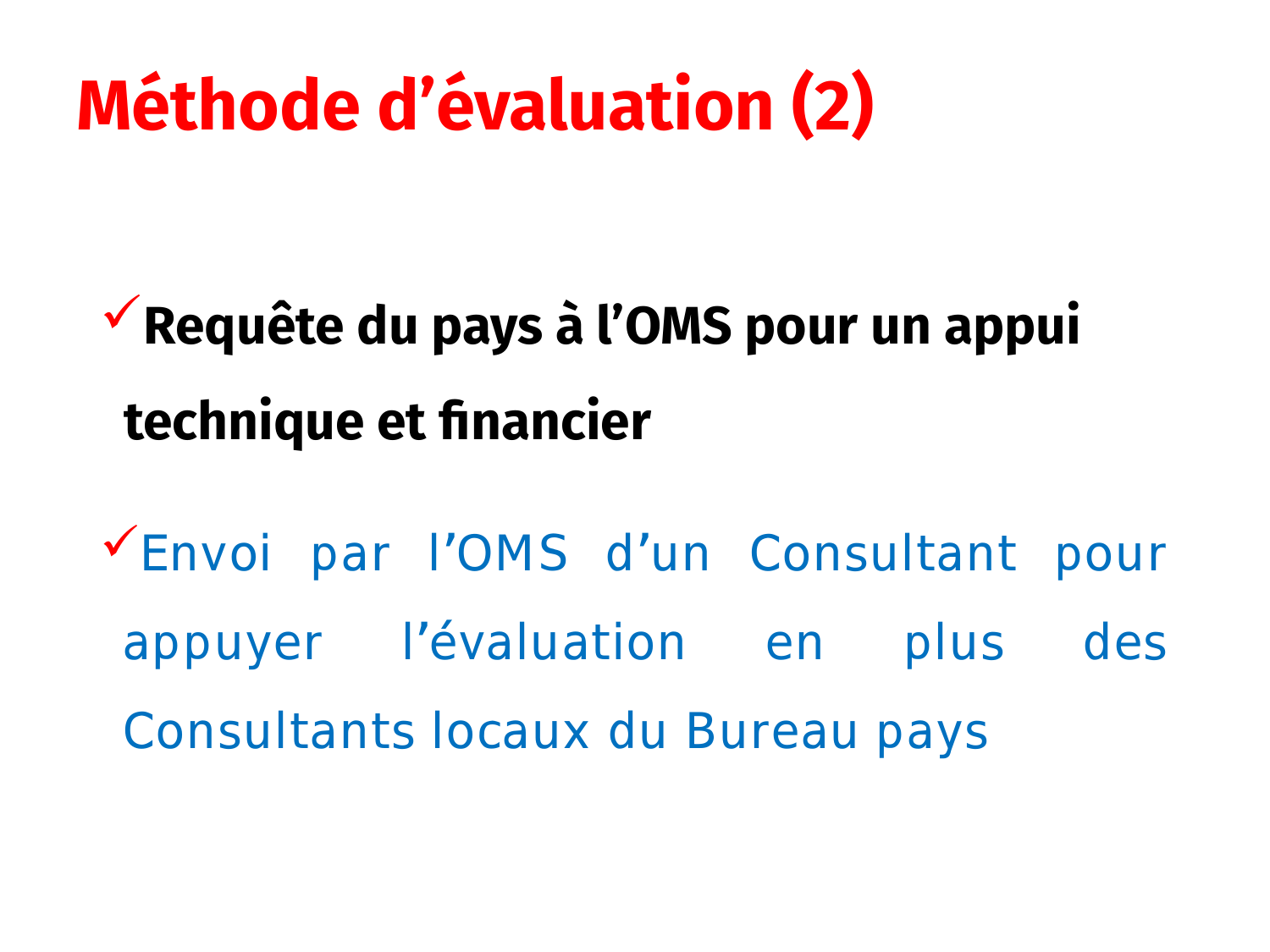

# Méthode d’évaluation (2)
Requête du pays à l’OMS pour un appui technique et financier
Envoi par l’OMS d’un Consultant pour appuyer l’évaluation en plus des Consultants locaux du Bureau pays